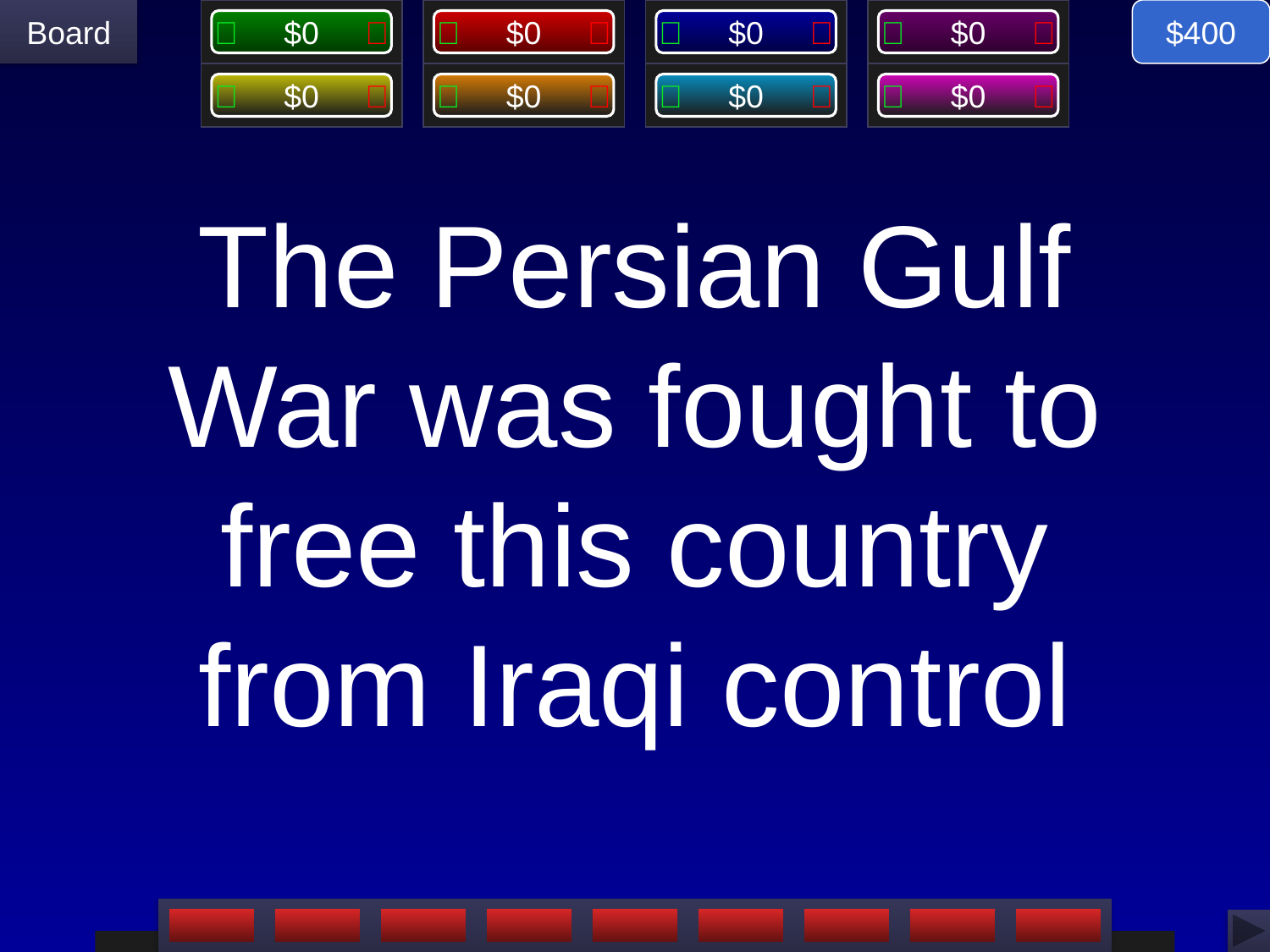

$400
# The Persian Gulf War was fought to free this country from Iraqi control